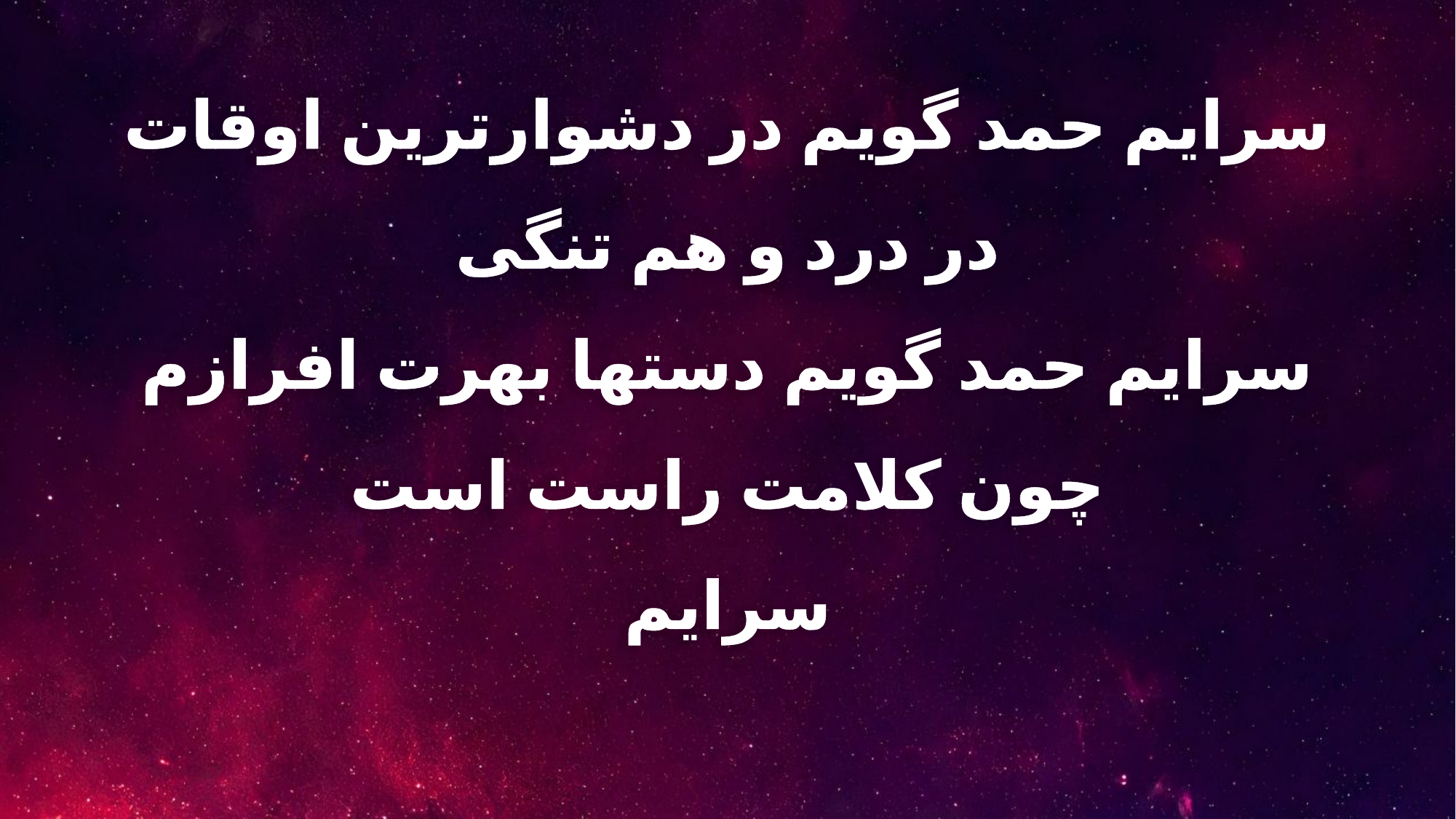

سرایم حمد گویم در دشوارترین اوقات
در درد و هم تنگی
سرایم حمد گویم دستها بهرت افرازم
چون کلامت راست است
سرایم